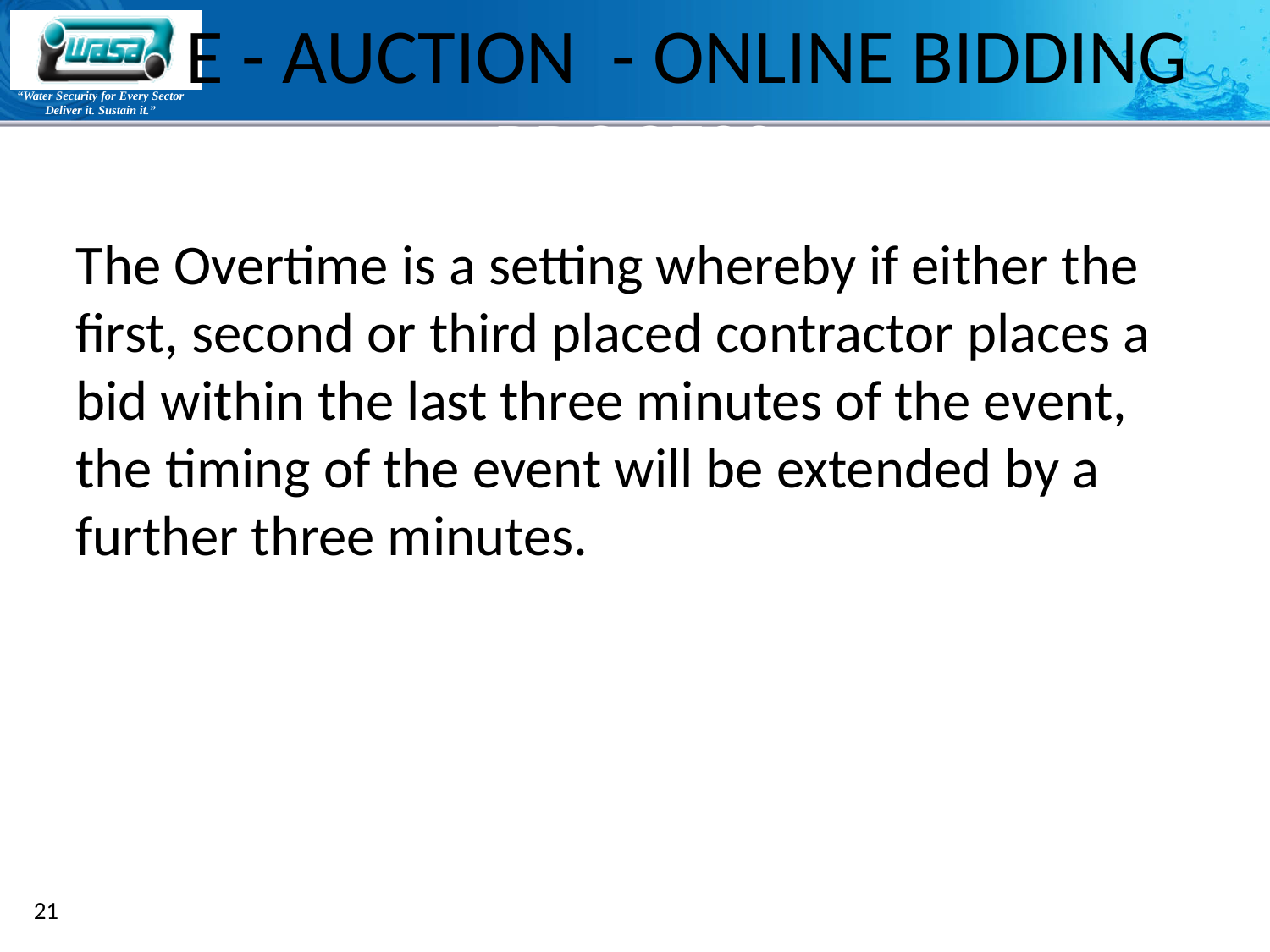

# E - AUCTION  - ONLINE BIDDING PROCESS
The Overtime is a setting whereby if either the first, second or third placed contractor places a bid within the last three minutes of the event, the timing of the event will be extended by a further three minutes.

21